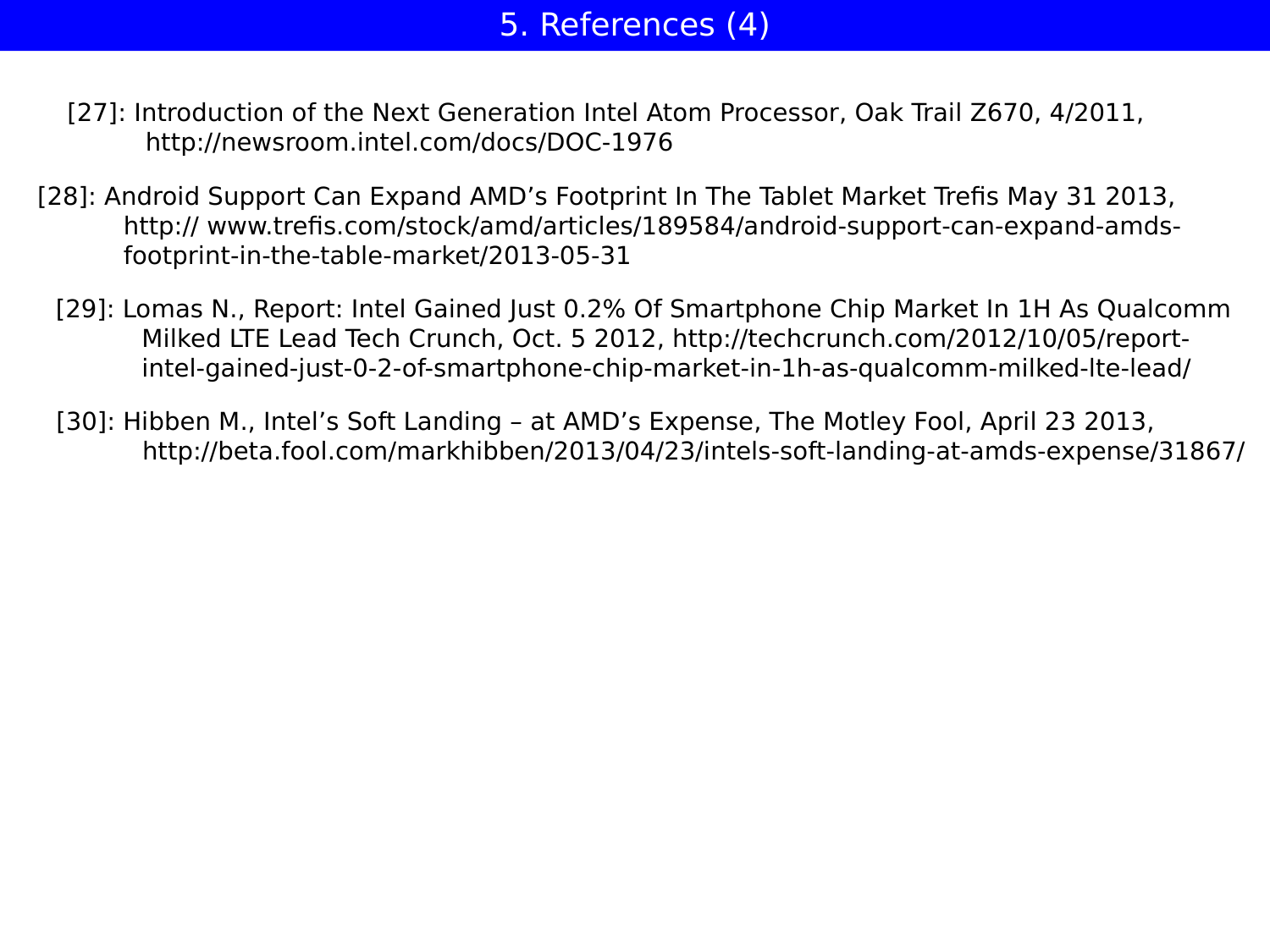

5. References (4)
[27]: Introduction of the Next Generation Intel Atom Processor, Oak Trail Z670, 4/2011,
          http://newsroom.intel.com/docs/DOC-1976
[28]: Android Support Can Expand AMD’s Footprint In The Tablet Market Trefis May 31 2013,
           http:// www.trefis.com/stock/amd/articles/189584/android-support-can-expand-amds-
           footprint-in-the-table-market/2013-05-31
[29]: Lomas N., Report: Intel Gained Just 0.2% Of Smartphone Chip Market In 1H As Qualcomm
           Milked LTE Lead Tech Crunch, Oct. 5 2012, http://techcrunch.com/2012/10/05/report-
           intel-gained-just-0-2-of-smartphone-chip-market-in-1h-as-qualcomm-milked-lte-lead/
[30]: Hibben M., Intel’s Soft Landing – at AMD’s Expense, The Motley Fool, April 23 2013,
           http://beta.fool.com/markhibben/2013/04/23/intels-soft-landing-at-amds-expense/31867/